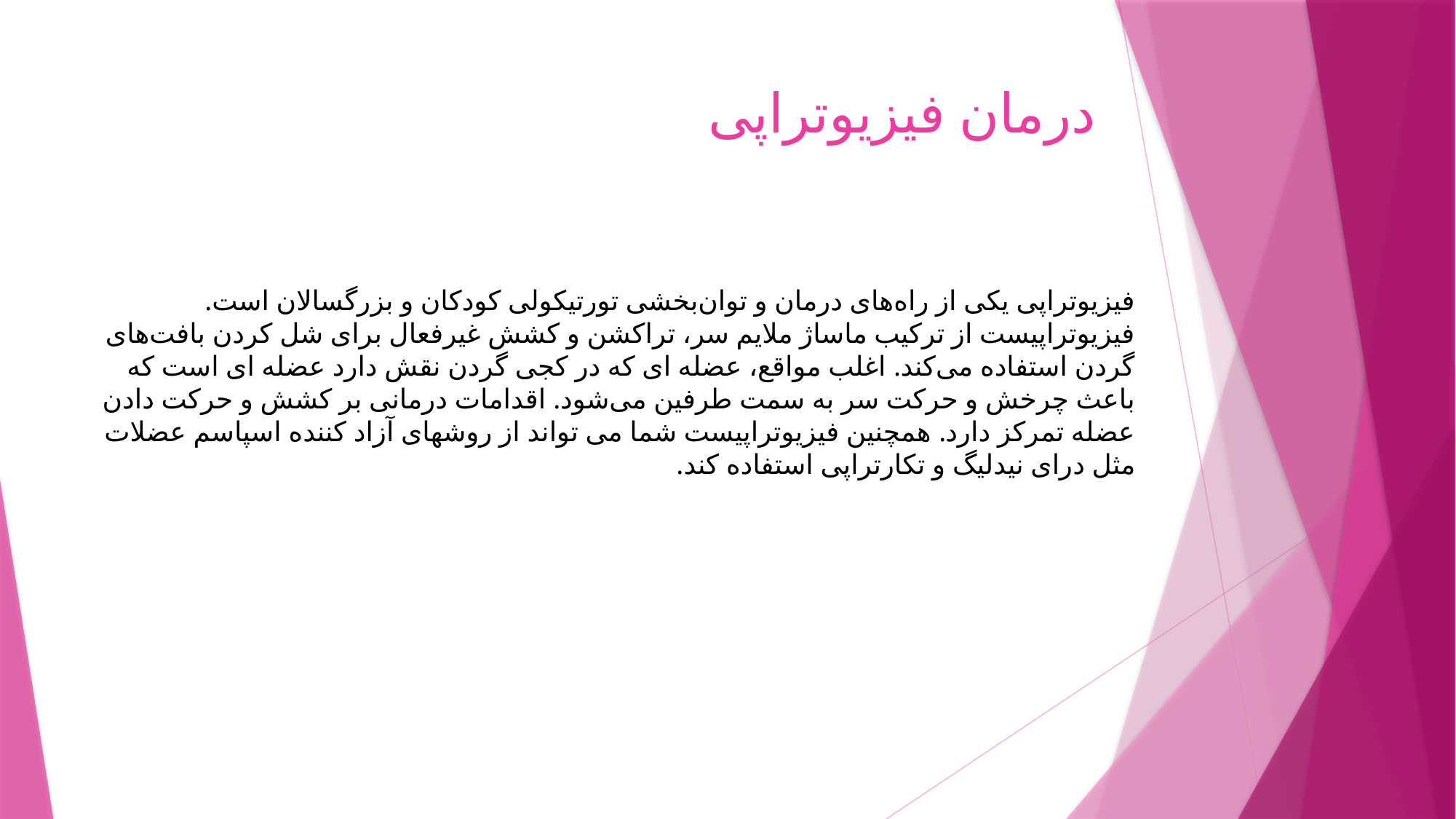

# درمان فیزیوتراپی
فیزیوتراپی یکی از راه‌های درمان و توان‌بخشی تورتیکولی کودکان و بزرگسالان است. فیزیوتراپیست از ترکیب ماساژ ملایم سر، تراکشن و کشش غیرفعال برای شل کردن بافت‌های گردن استفاده می‌کند. اغلب مواقع، عضله ای که در کجی گردن نقش دارد عضله ای است که باعث چرخش و حرکت سر به سمت طرفین می‌شود. اقدامات درمانی بر کشش و حرکت دادن عضله تمرکز دارد. همچنین فیزیوتراپیست شما می تواند از روشهای آزاد کننده اسپاسم عضلات مثل درای نیدلیگ و تکارتراپی استفاده کند.